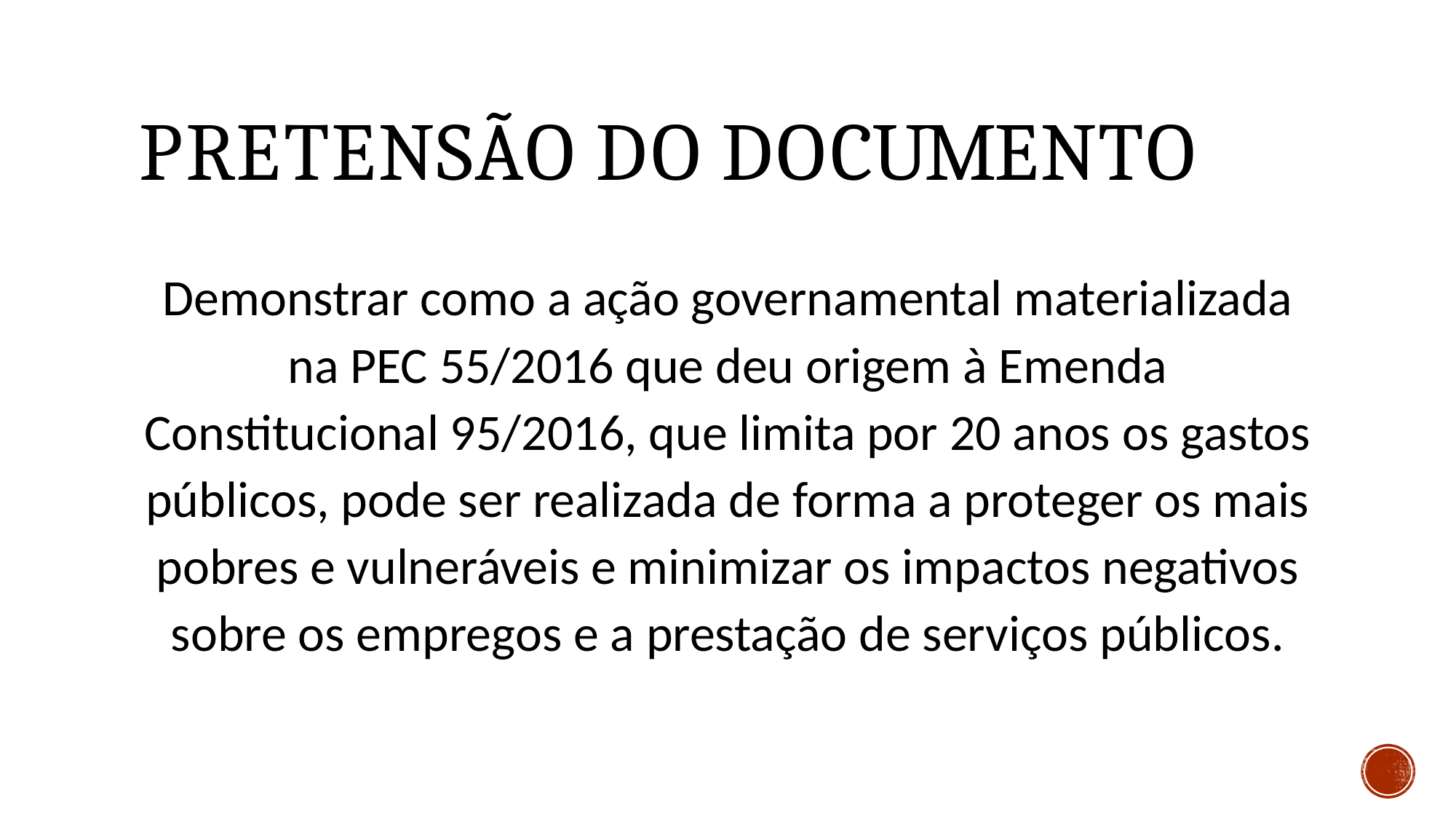

# Pretensão do documento
Demonstrar como a ação governamental materializada na PEC 55/2016 que deu origem à Emenda Constitucional 95/2016, que limita por 20 anos os gastos públicos, pode ser realizada de forma a proteger os mais pobres e vulneráveis e minimizar os impactos negativos sobre os empregos e a prestação de serviços públicos.